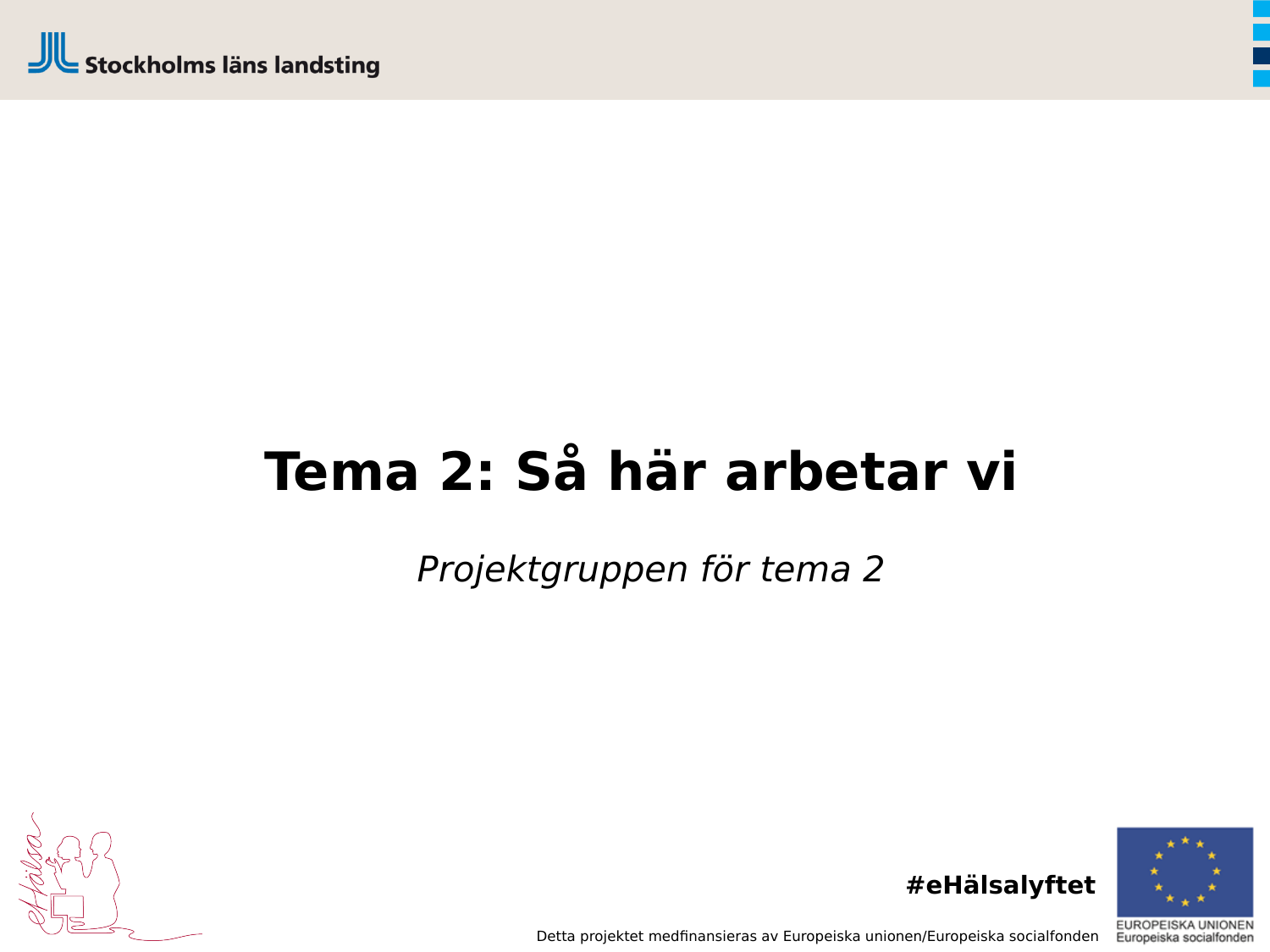

# Tema 2: Så här arbetar vi
Projektgruppen för tema 2
#eHälsalyftet